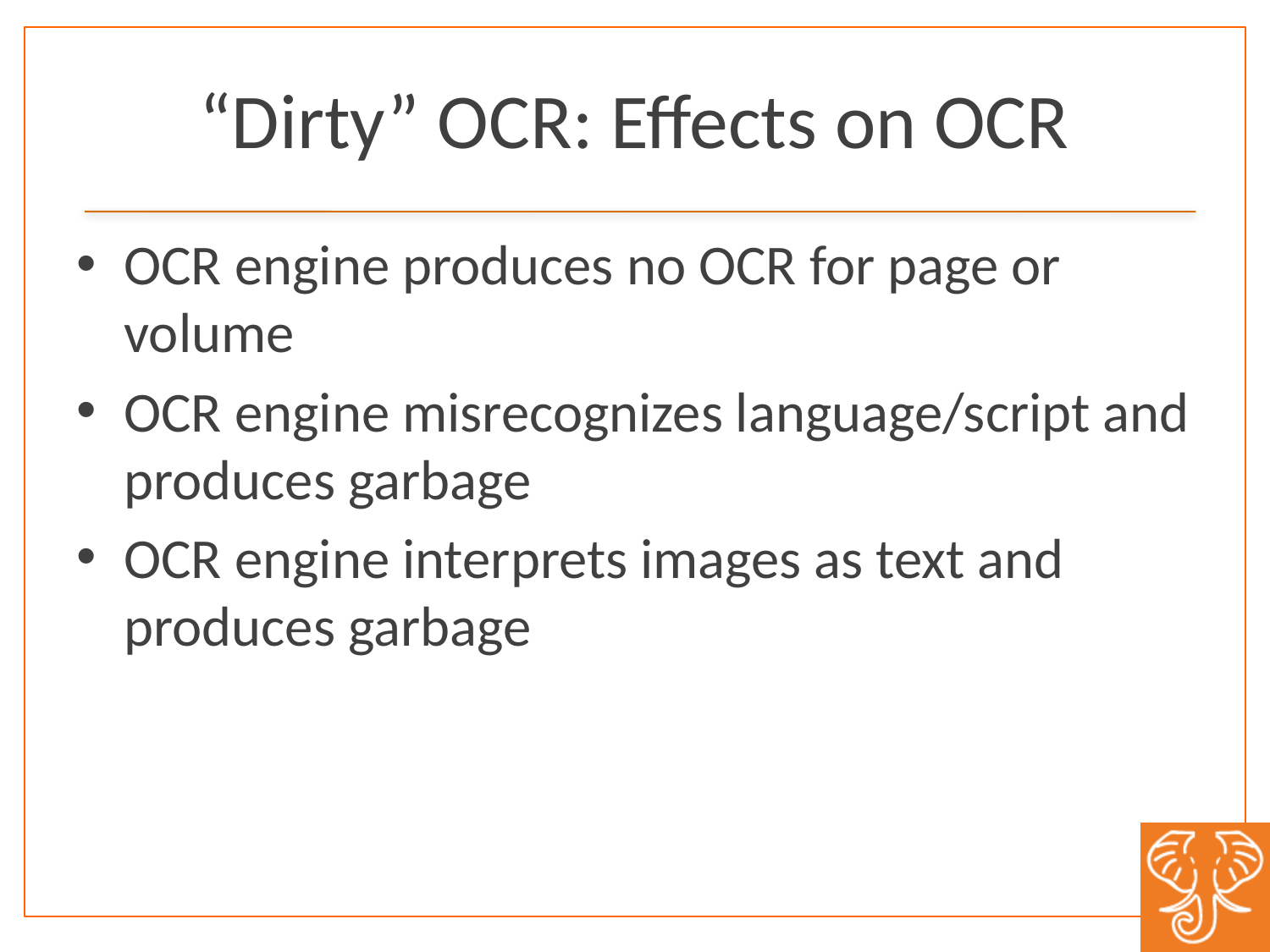

# “Dirty” OCR: Effects on OCR
OCR engine produces no OCR for page or volume
OCR engine misrecognizes language/script and produces garbage
OCR engine interprets images as text and produces garbage